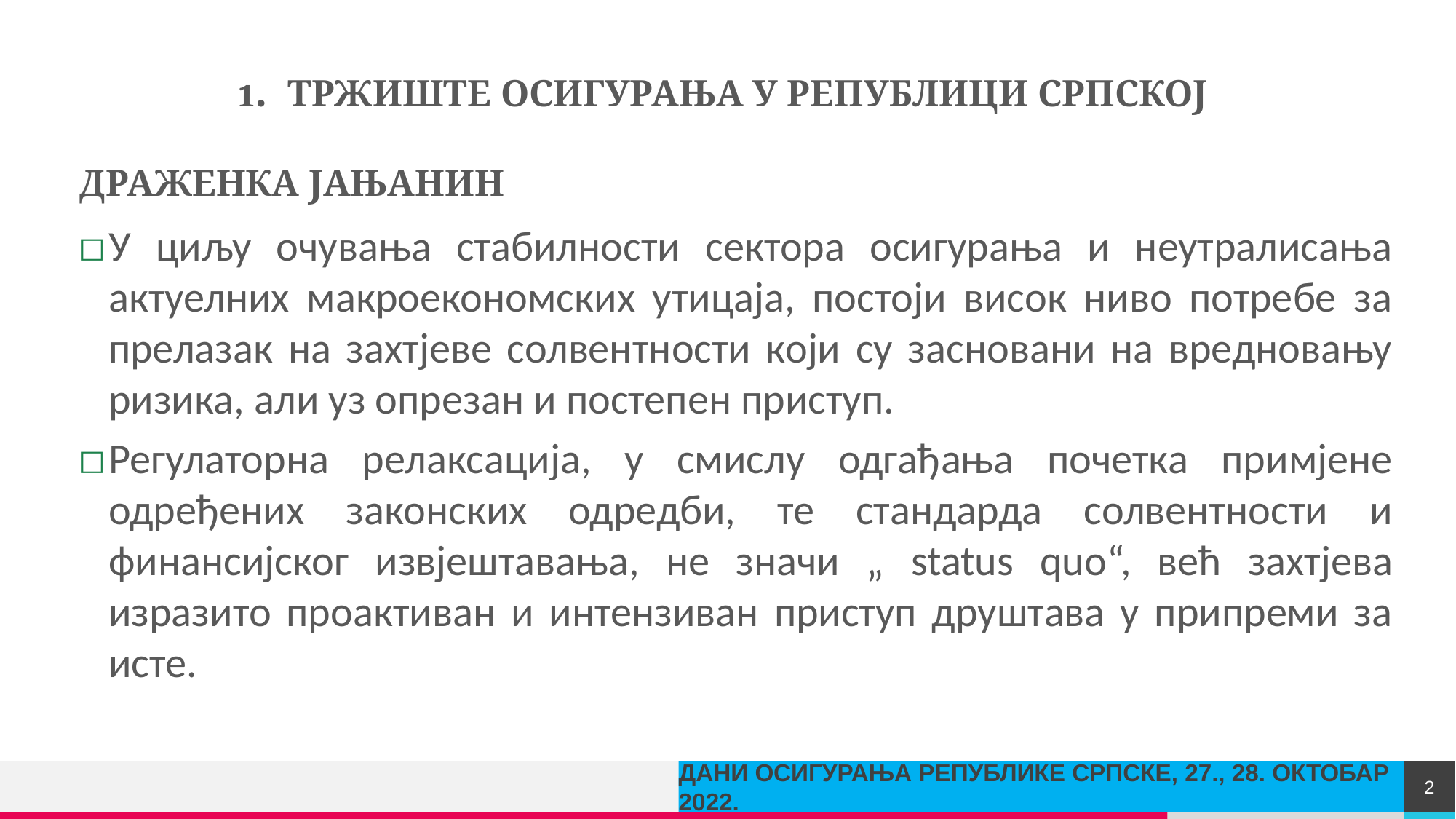

Тржиште осигурања у Републици Српској
Драженка Јањанин
☐	У циљу очувања стабилности сектора осигурања и неутралисања актуелних макроекономских утицаја, постоји висок ниво потребе за прелазак на захтјеве солвентности који су засновани на вредновању ризика, али уз опрезан и постепен приступ.
☐	Регулаторна релаксација, у смислу одгађања почетка примјене одређених законских одредби, те стандарда солвентности и финансијског извјештавања, не значи „ status quo“, већ захтјева изразито проактиван и интензиван приступ друштава у припреми за исте.
ДАНИ ОСИГУРАЊА РЕПУБЛИКЕ СРПСКЕ, 27., 28. ОКТОБАР  2022.
2